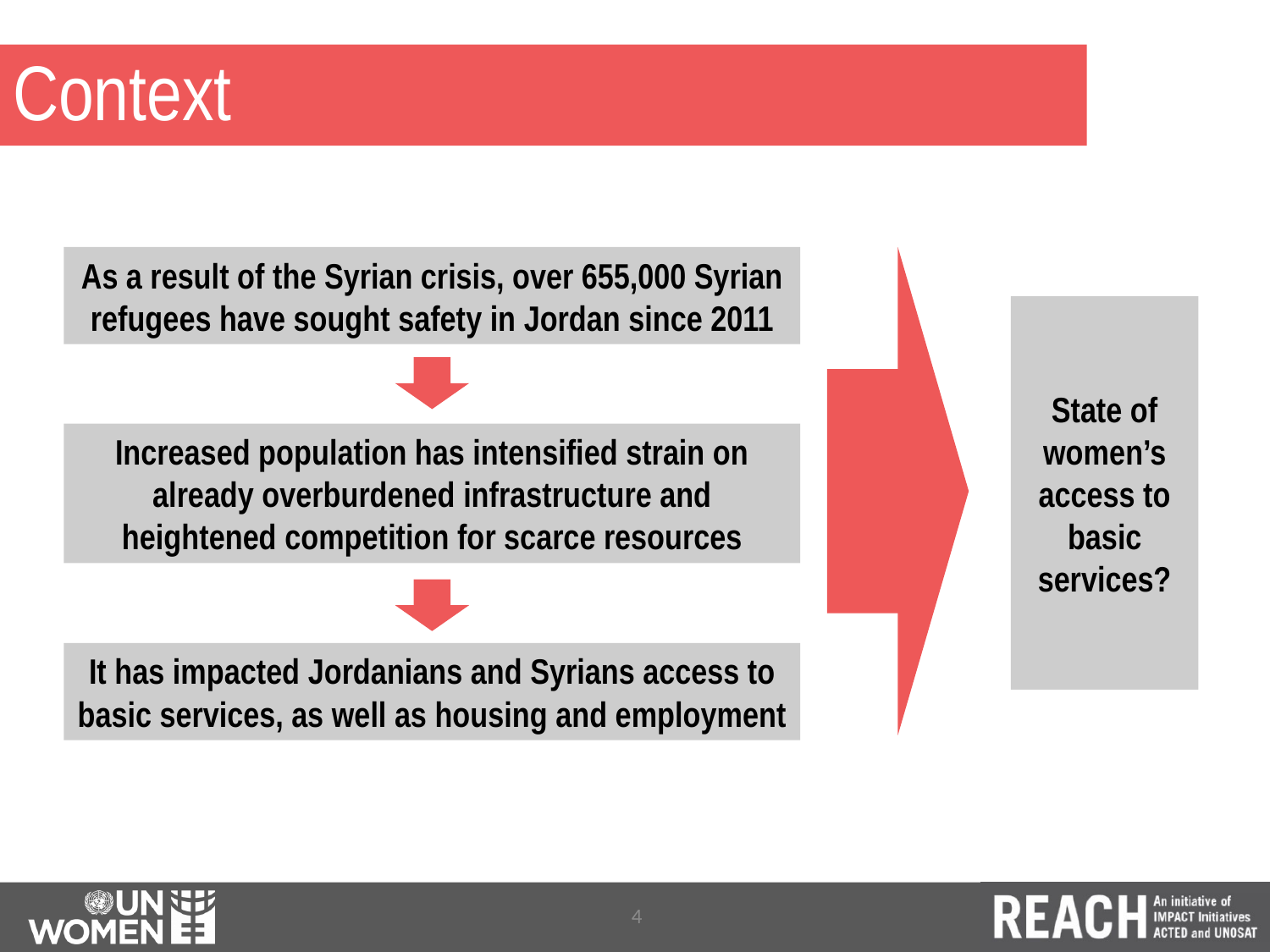

# Context

As a result of the Syrian crisis, over 655,000 Syrian refugees have sought safety in Jordan since 2011

State of women’s access to basic services?

Increased population has intensified strain on already overburdened infrastructure and heightened competition for scarce resources

It has impacted Jordanians and Syrians access to basic services, as well as housing and employment
4